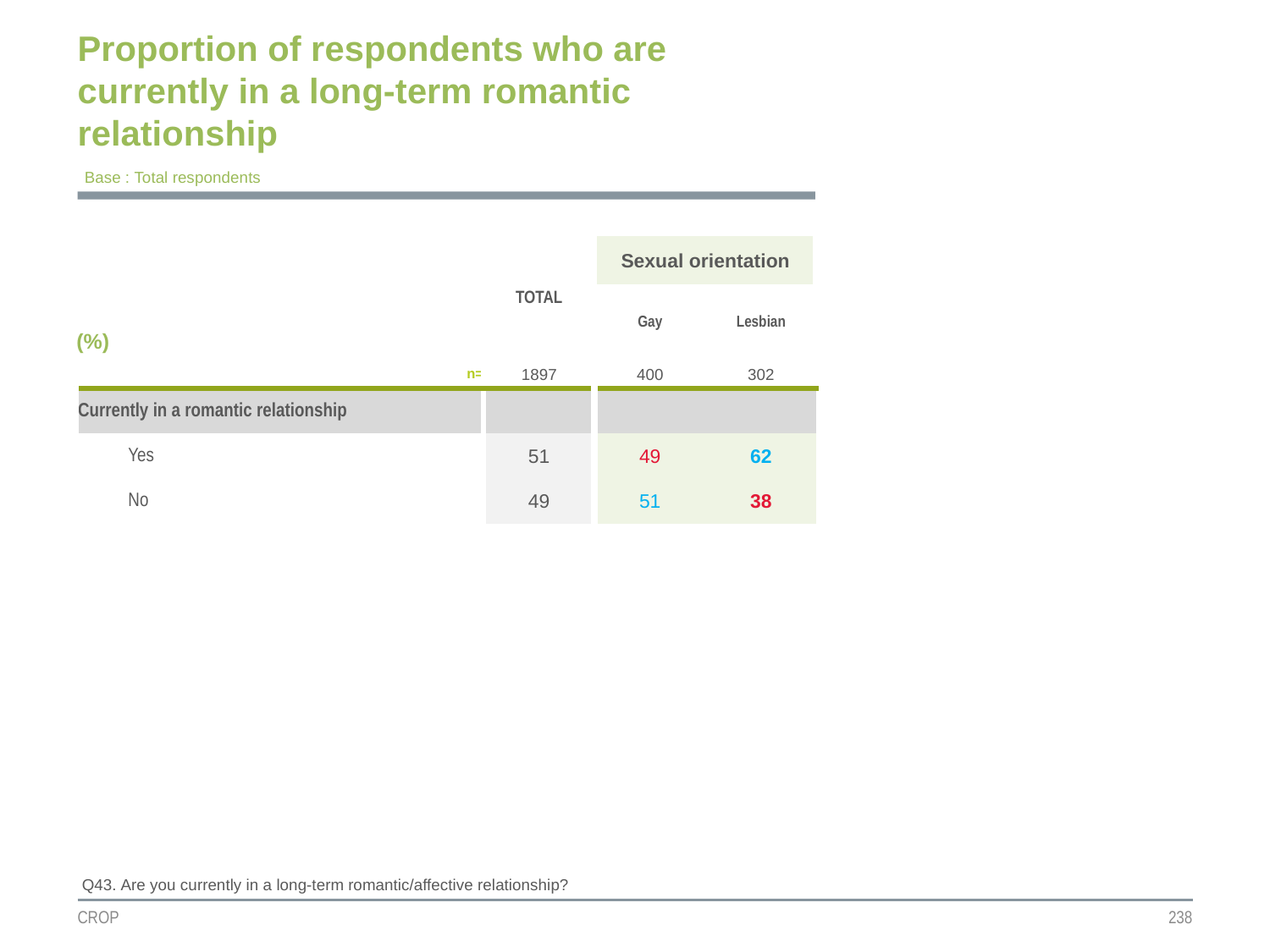

Proportion of respondents who are currently in a long-term romantic relationship
Base : Total respondents
|  | TOTAL | Sexual orientation |  |
| --- | --- | --- | --- |
| (%) |  | Gay | Lesbian |
| n= | 1897 | 400 | 302 |
| Currently in a romantic relationship |  |  |  |
| Yes | 51 | 49 | 62 |
| No | 49 | 51 | 38 |
Q43. Are you currently in a long-term romantic/affective relationship?
CROP
238